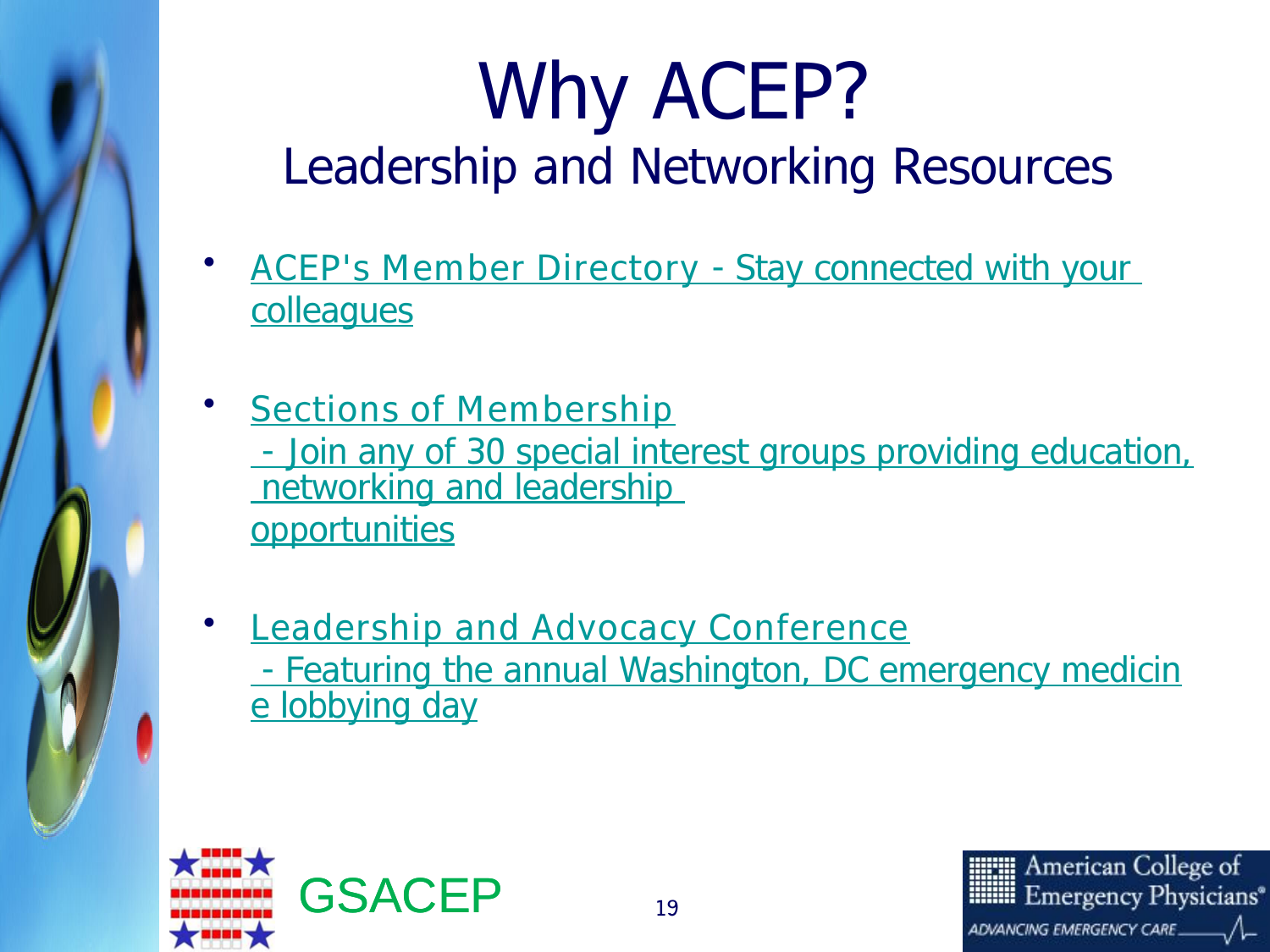

# Why ACEP? Leadership and Networking Resources
ACEP's Member Directory - Stay connected with your colleagues

Sections of Membership - Join any of 30 special interest groups providing education, networking and leadership opportunities

Leadership and Advocacy Conference - Featuring the annual Washington, DC emergency medicine lobbying day

19